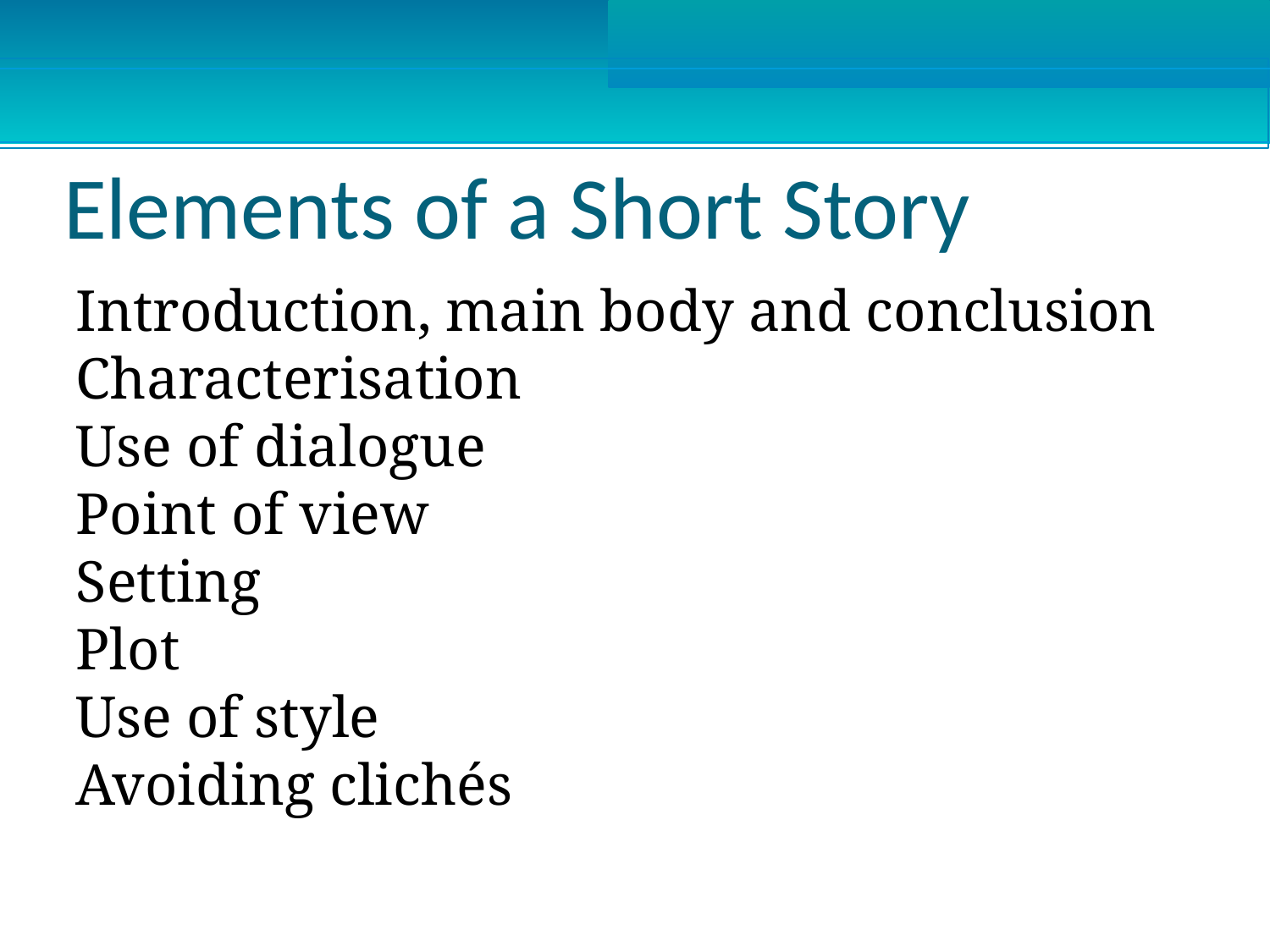

Elements of a Short Story
Introduction, main body and conclusion
Characterisation
Use of dialogue
Point of view
Setting
Plot
Use of style
Avoiding clichés